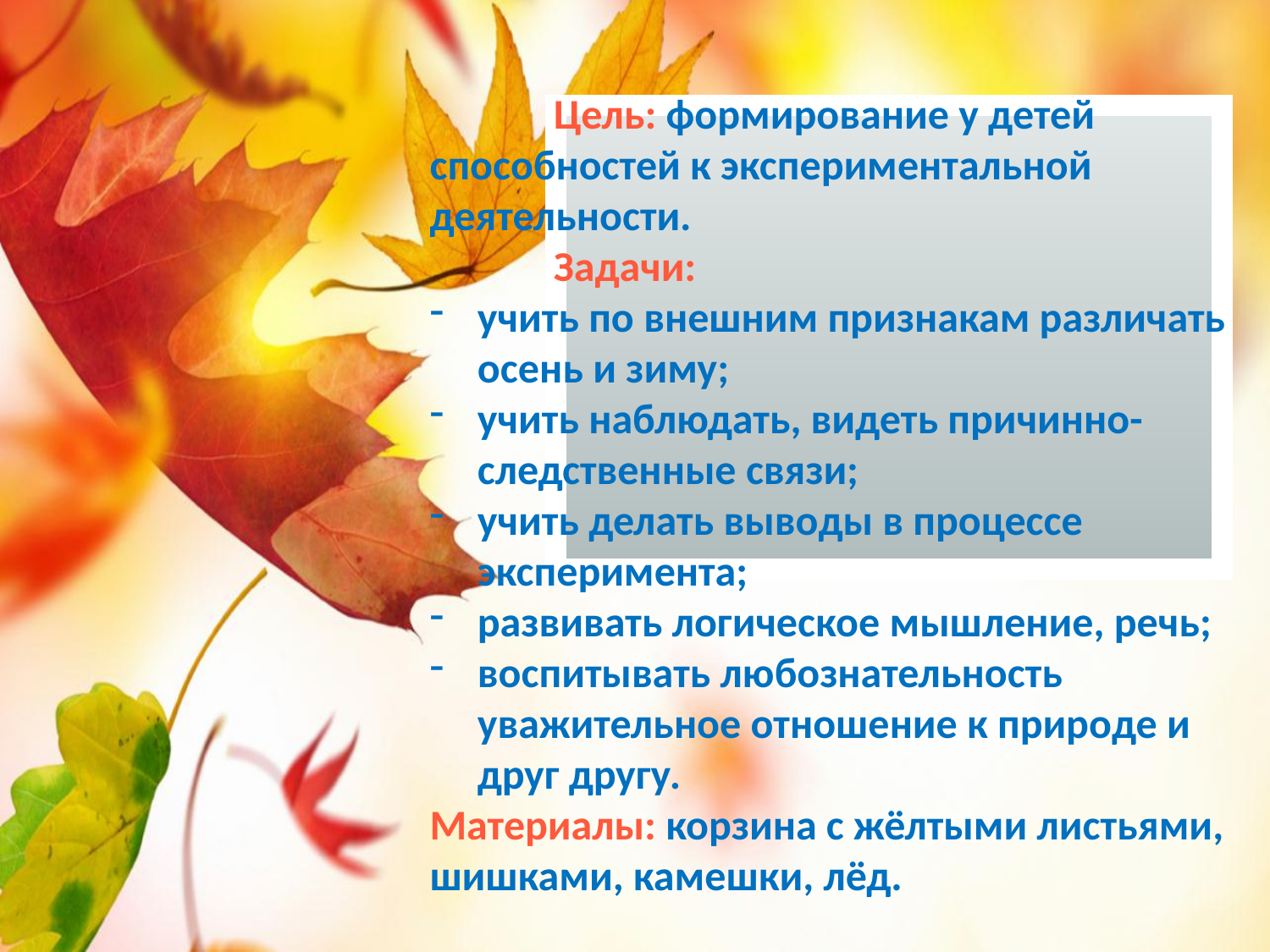

Цель: формирование у детей способностей к экспериментальной деятельности.
             Задачи:
учить по внешним признакам различать осень и зиму;
учить наблюдать, видеть причинно-следственные связи;
учить делать выводы в процессе эксперимента;
развивать логическое мышление, речь;
воспитывать любознательность уважительное отношение к природе и друг другу.
Материалы: корзина с жёлтыми листьями, шишками, камешки, лёд.